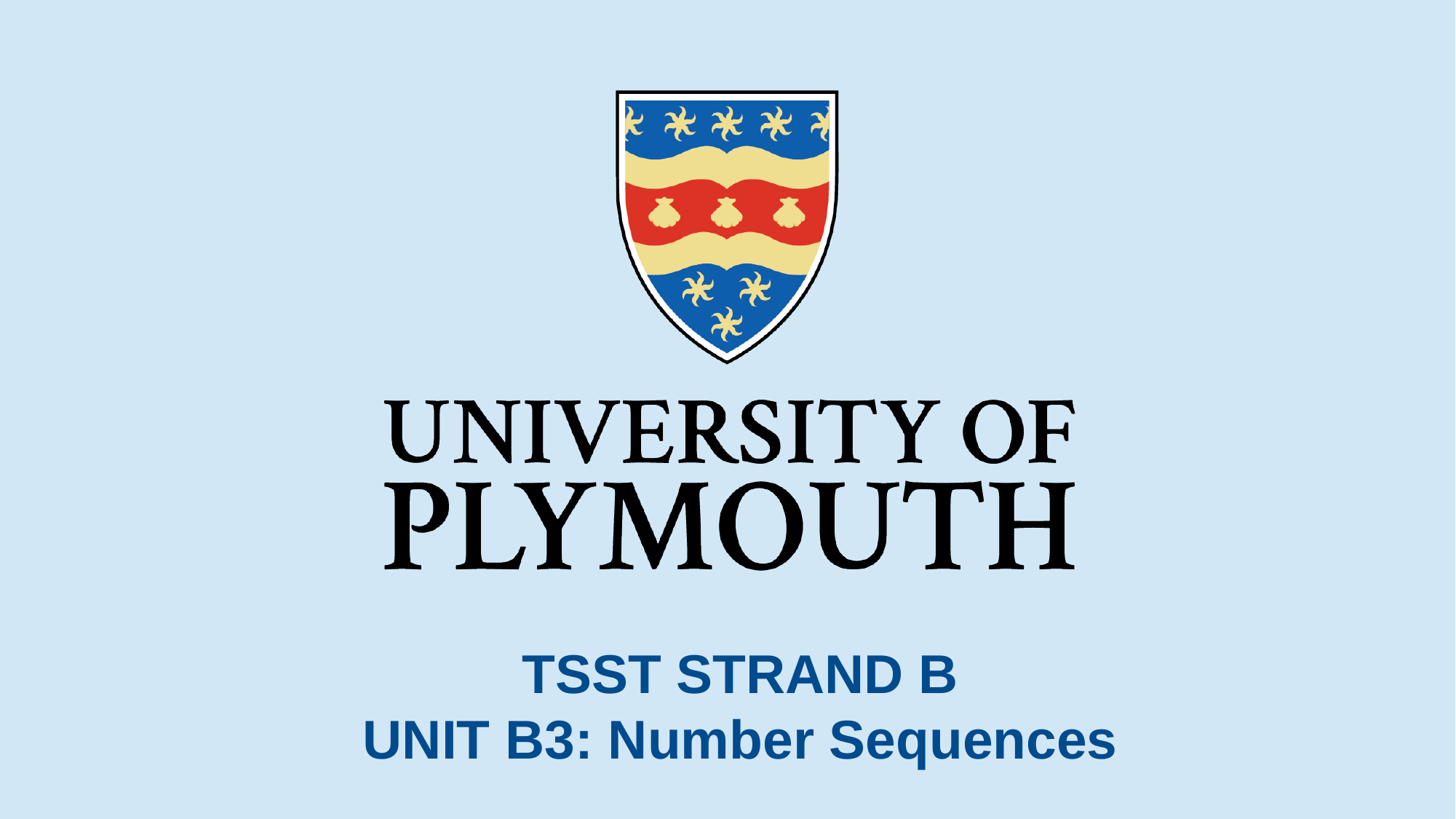

# TSST STRAND B UNIT B3: Number Sequences